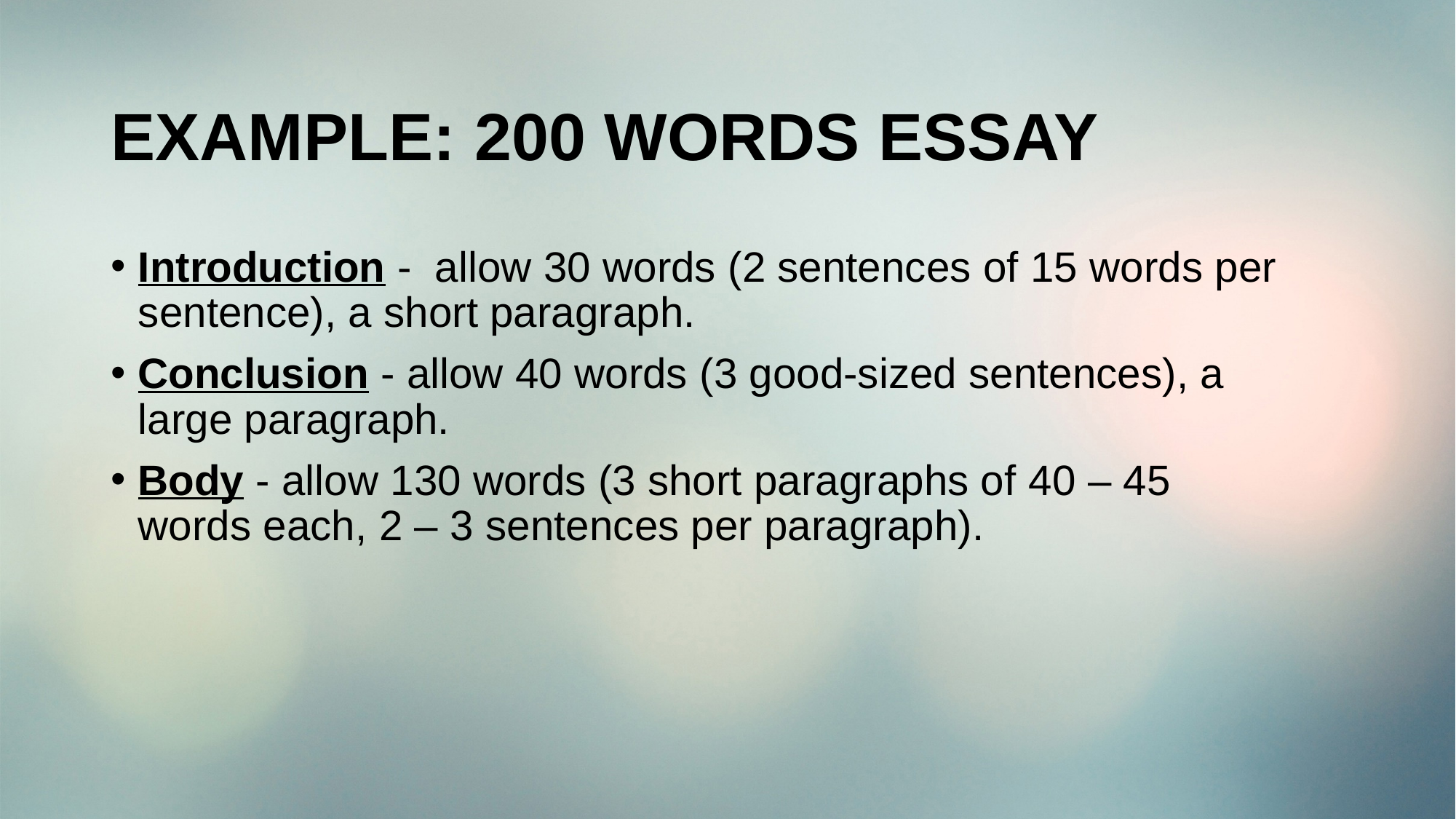

# EXAMPLE: 200 WORDS ESSAY
Introduction -  allow 30 words (2 sentences of 15 words per sentence), a short paragraph.
Conclusion - allow 40 words (3 good-sized sentences), a large paragraph.
Body - allow 130 words (3 short paragraphs of 40 – 45 words each, 2 – 3 sentences per paragraph).